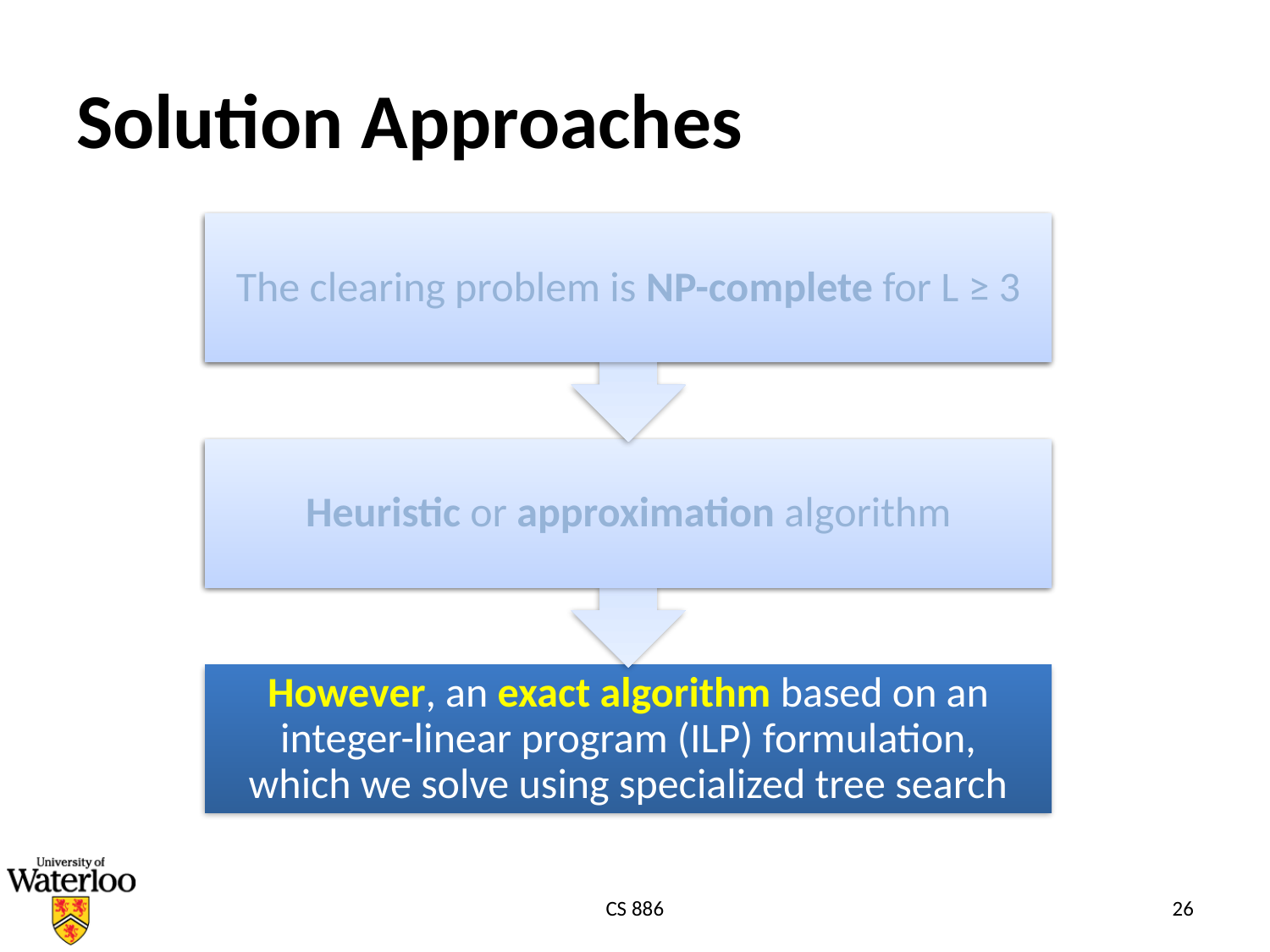

# Solution Approaches

The clearing problem is NP-complete for L ≥ 3

Heuristic or approximation algorithm

However, an exact algorithm based on an integer-linear program (ILP) formulation, which we solve using specialized tree search
CS 886
26